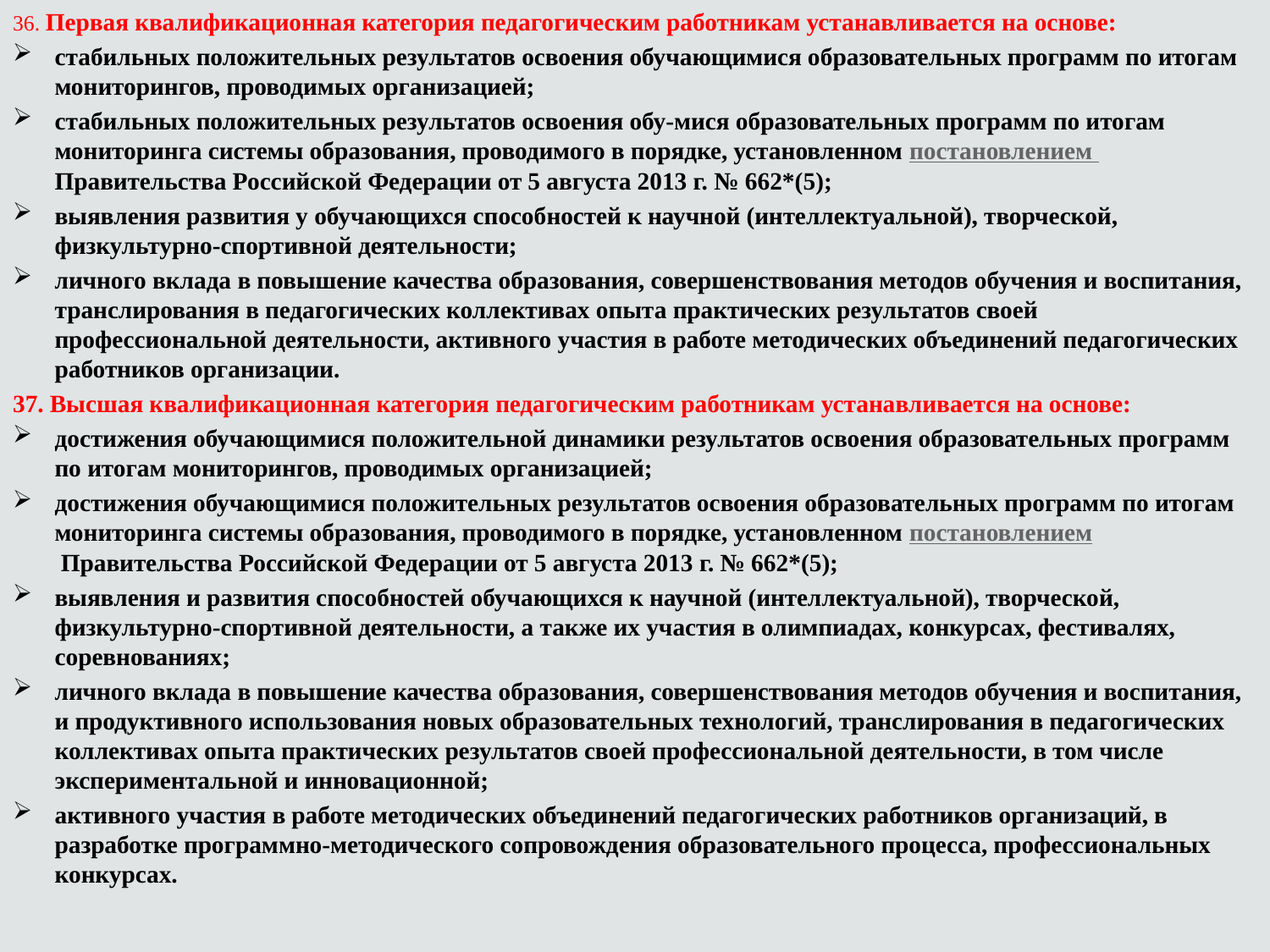

36. Первая квалификационная категория педагогическим работникам устанавливается на основе:
стабильных положительных результатов освоения обучающимися образовательных программ по итогам мониторингов, проводимых организацией;
стабильных положительных результатов освоения обу-мися образовательных программ по итогам мониторинга системы образования, проводимого в порядке, установленном постановлением Правительства Российской Федерации от 5 августа 2013 г. № 662*(5);
выявления развития у обучающихся способностей к научной (интеллектуальной), творческой, физкультурно-спортивной деятельности;
личного вклада в повышение качества образования, совершенствования методов обучения и воспитания, транслирования в педагогических коллективах опыта практических результатов своей профессиональной деятельности, активного участия в работе методических объединений педагогических работников организации.
37. Высшая квалификационная категория педагогическим работникам устанавливается на основе:
достижения обучающимися положительной динамики результатов освоения образовательных программ по итогам мониторингов, проводимых организацией;
достижения обучающимися положительных результатов освоения образовательных программ по итогам мониторинга системы образования, проводимого в порядке, установленном постановлением Правительства Российской Федерации от 5 августа 2013 г. № 662*(5);
выявления и развития способностей обучающихся к научной (интеллектуальной), творческой, физкультурно-спортивной деятельности, а также их участия в олимпиадах, конкурсах, фестивалях, соревнованиях;
личного вклада в повышение качества образования, совершенствования методов обучения и воспитания, и продуктивного использования новых образовательных технологий, транслирования в педагогических коллективах опыта практических результатов своей профессиональной деятельности, в том числе экспериментальной и инновационной;
активного участия в работе методических объединений педагогических работников организаций, в разработке программно-методического сопровождения образовательного процесса, профессиональных конкурсах.